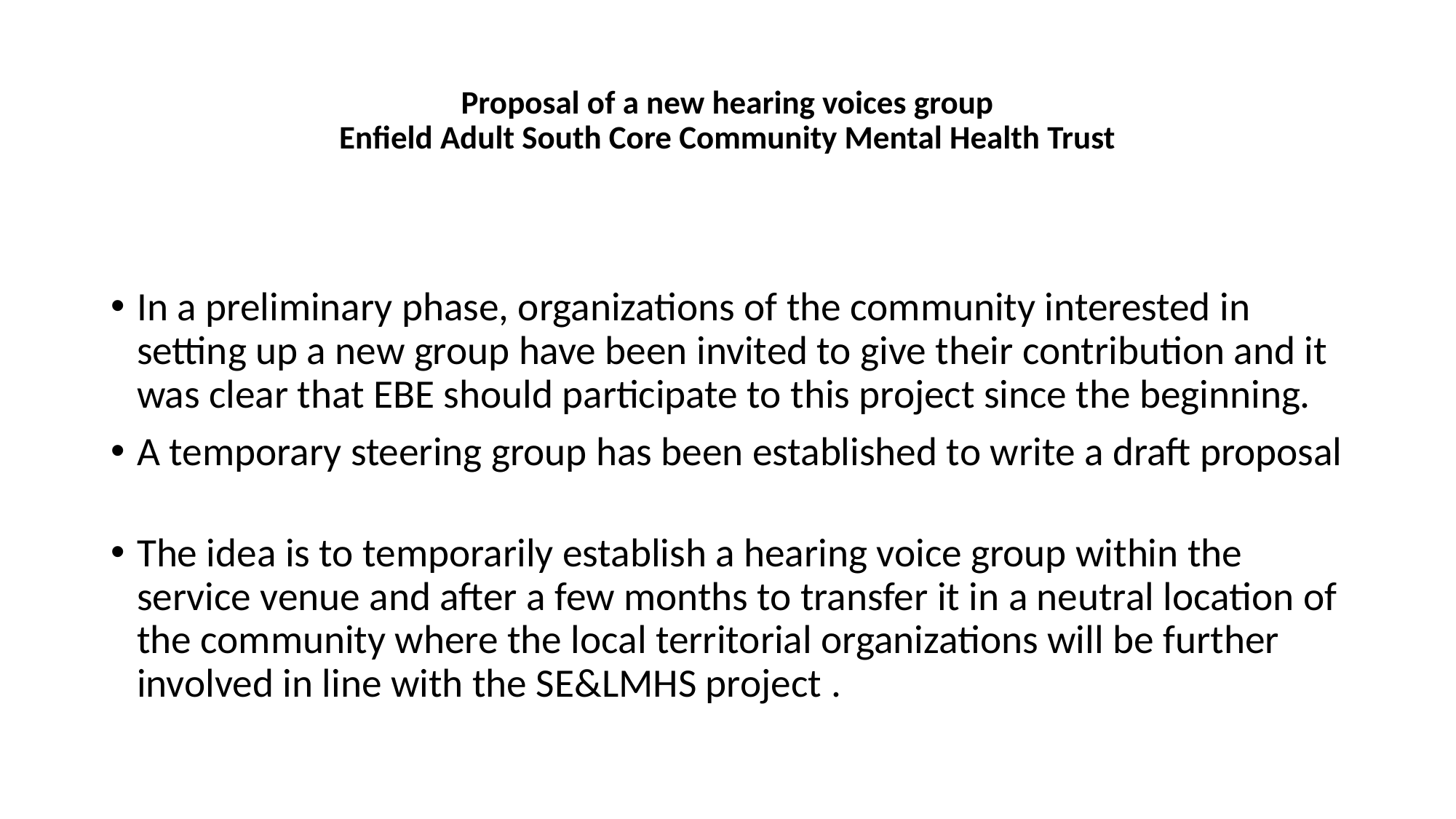

# Proposal of a new hearing voices group Enfield Adult South Core Community Mental Health Trust

In a preliminary phase, organizations of the community interested in setting up a new group have been invited to give their contribution and it was clear that EBE should participate to this project since the beginning.
A temporary steering group has been established to write a draft proposal
The idea is to temporarily establish a hearing voice group within the service venue and after a few months to transfer it in a neutral location of the community where the local territorial organizations will be further involved in line with the SE&LMHS project .